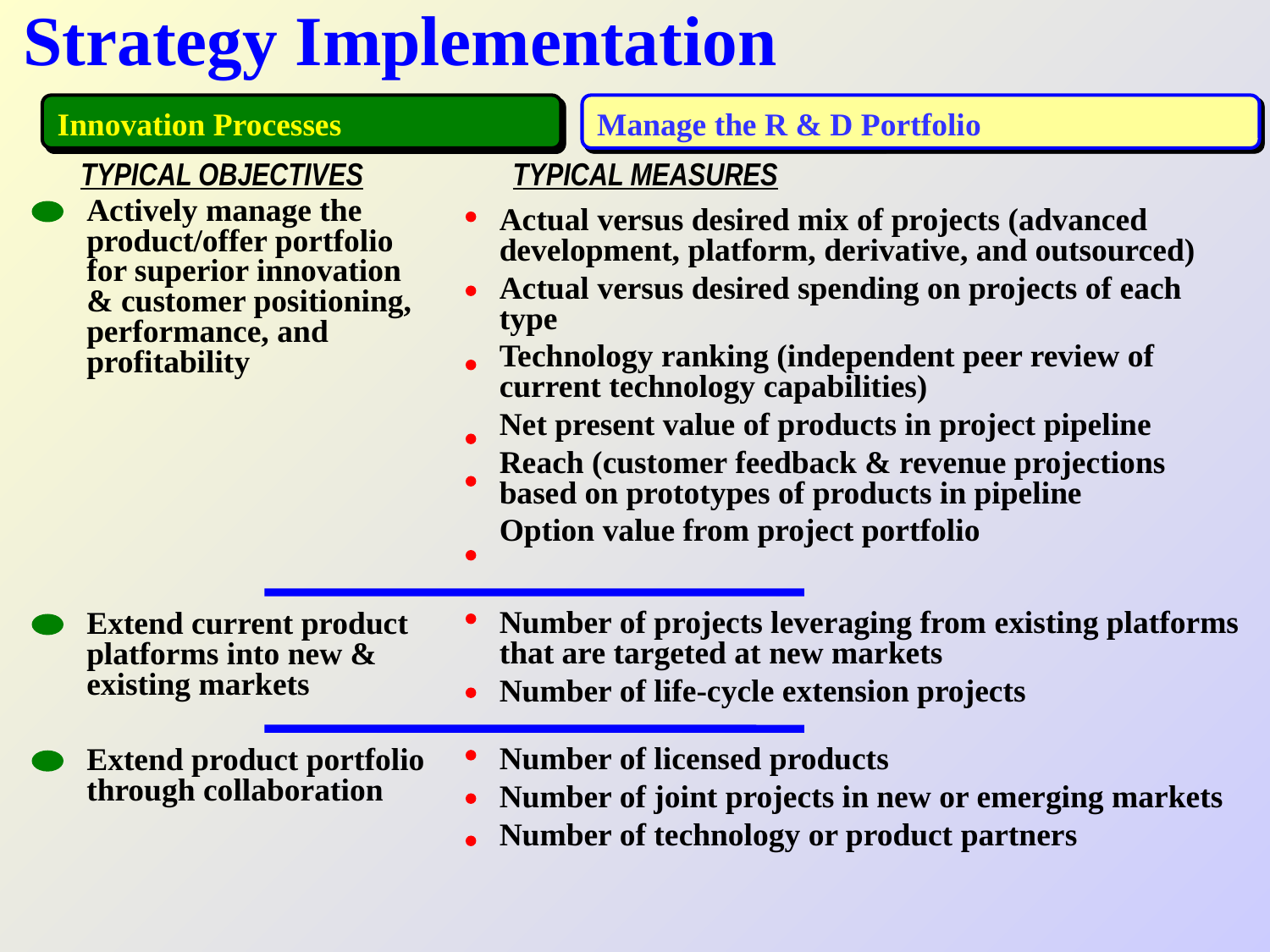

# Strategy Implementation
Innovation Processes
Manage the R & D Portfolio
TYPICAL OBJECTIVES
TYPICAL MEASURES
Actively manage the product/offer portfolio for superior innovation & customer positioning, performance, and profitability
Actual versus desired mix of projects (advanced development, platform, derivative, and outsourced)
Actual versus desired spending on projects of each type
Technology ranking (independent peer review of current technology capabilities)
Net present value of products in project pipeline
Reach (customer feedback & revenue projections based on prototypes of products in pipeline
Option value from project portfolio

Number of projects leveraging from existing platforms that are targeted at new markets
Number of life-cycle extension projects
Extend current product platforms into new & existing markets

Number of licensed products
Number of joint projects in new or emerging markets
Number of technology or product partners
Extend product portfolio through collaboration